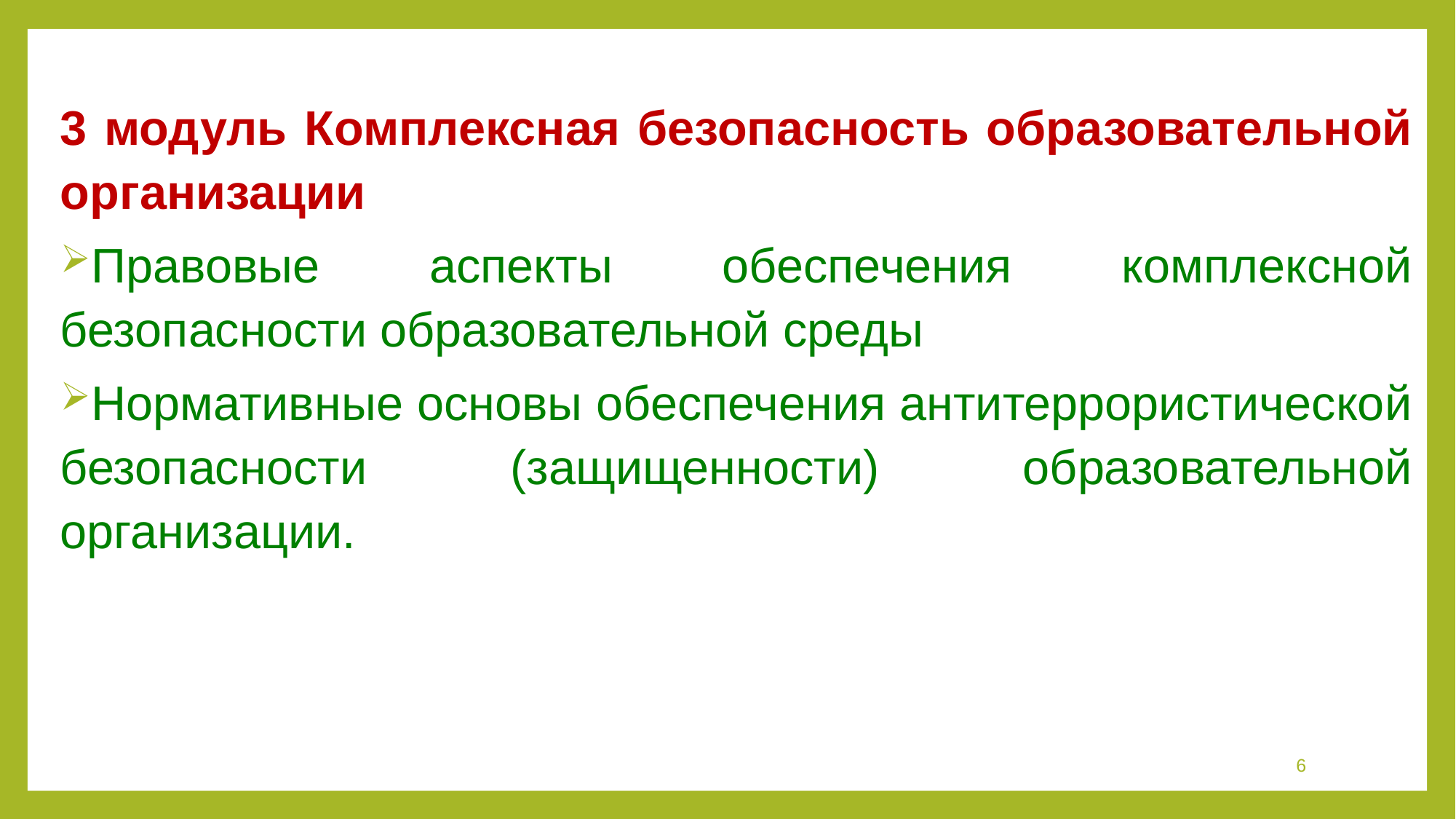

3 модуль Комплексная безопасность образовательной организации
Правовые аспекты обеспечения комплексной безопасности образовательной среды
Нормативные основы обеспечения антитеррористической безопасности (защищенности) образовательной организации.
6